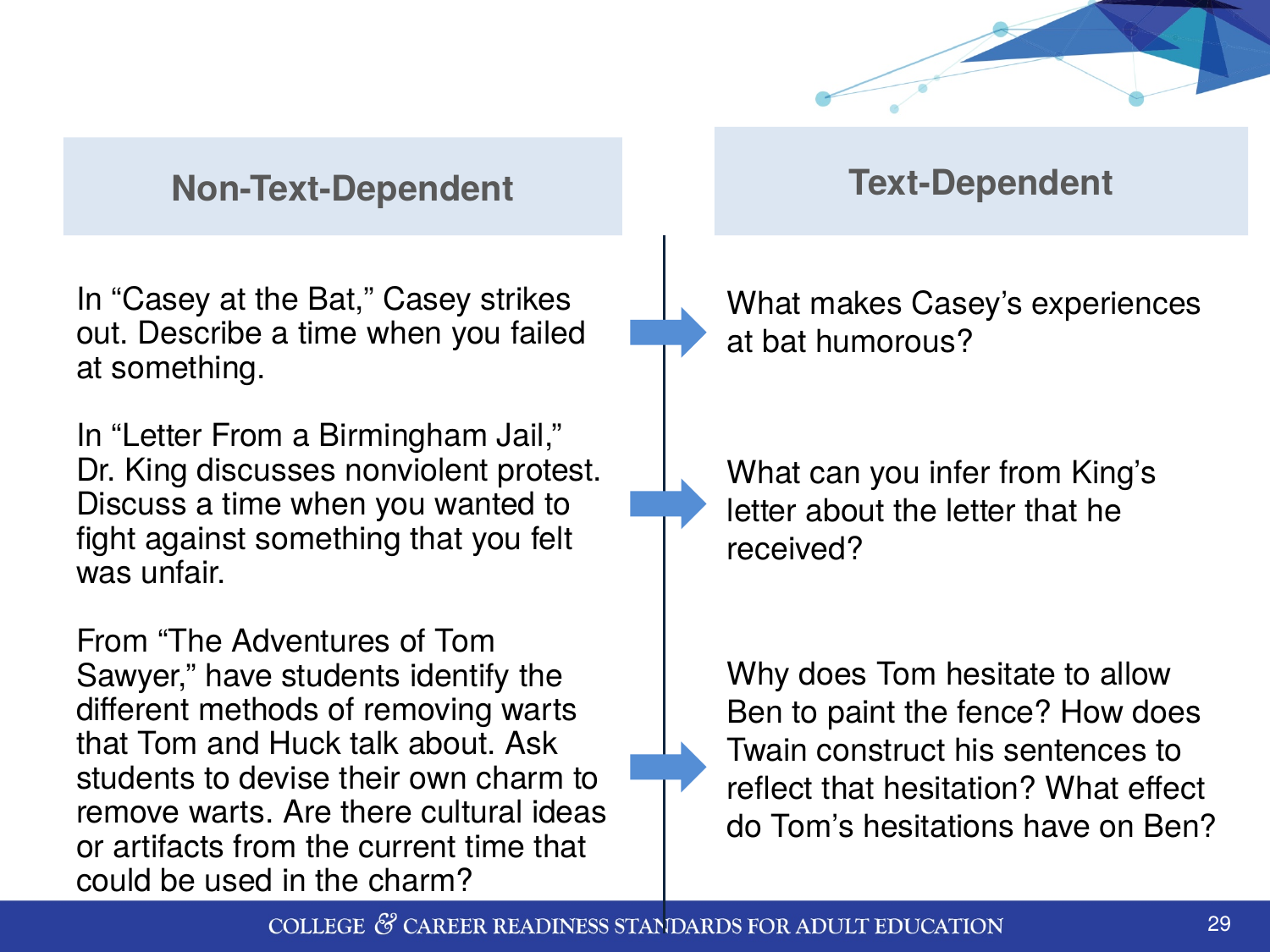

#
Text-Dependent
Non-Text-Dependent

In “Casey at the Bat,” Casey strikes out. Describe a time when you failed at something.

In “Letter From a Birmingham Jail,” Dr. King discusses nonviolent protest. Discuss a time when you wanted to fight against something that you felt was unfair.

From “The Adventures of Tom Sawyer,” have students identify the different methods of removing warts that Tom and Huck talk about. Ask students to devise their own charm to remove warts. Are there cultural ideas or artifacts from the current time that could be used in the charm?

What makes Casey’s experiences at bat humorous?

What can you infer from King’s letter about the letter that he received?

Why does Tom hesitate to allow Ben to paint the fence? How does Twain construct his sentences to reflect that hesitation? What effect do Tom’s hesitations have on Ben?

29